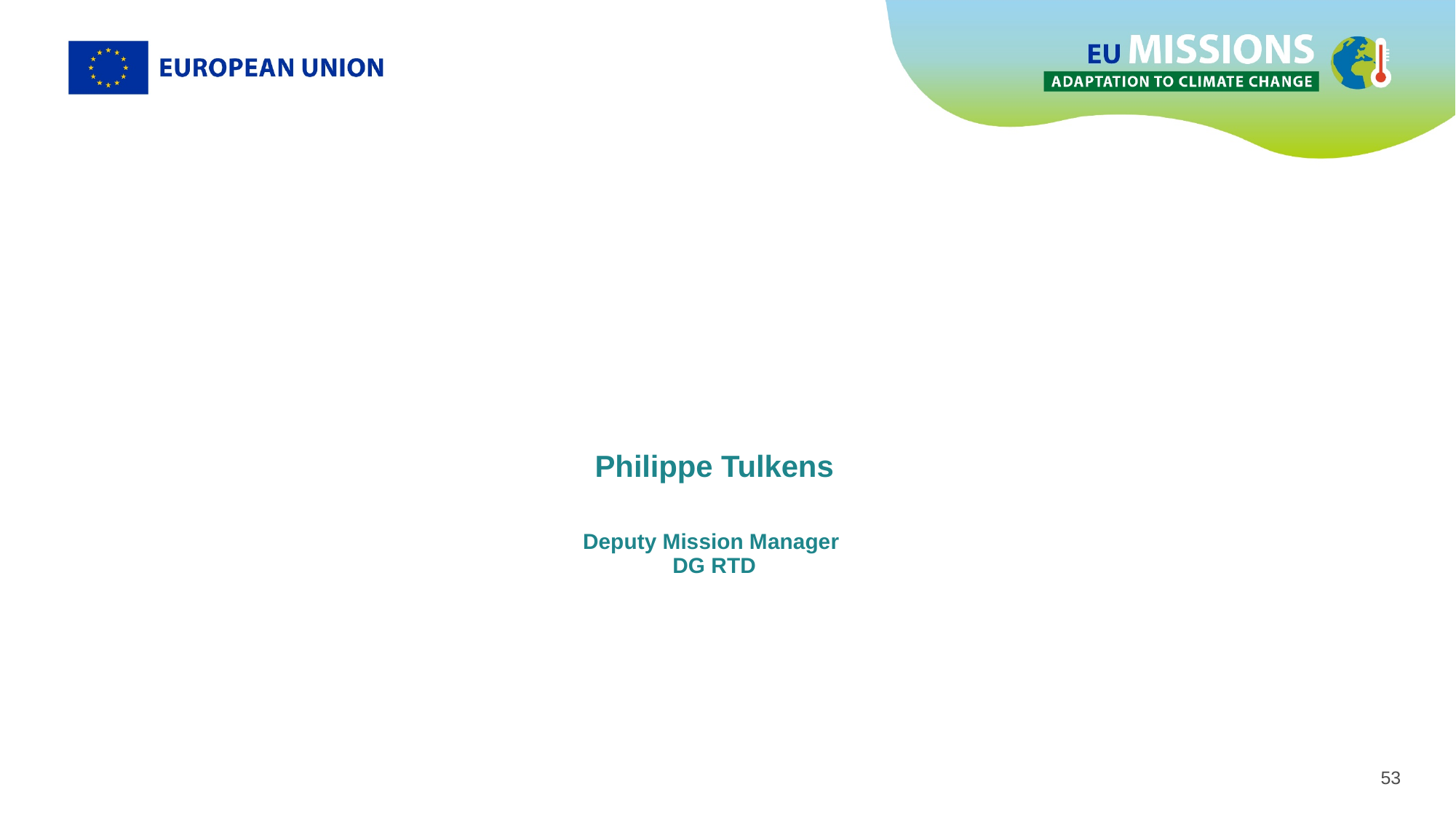

# Philippe Tulkens Deputy Mission Manager DG RTD